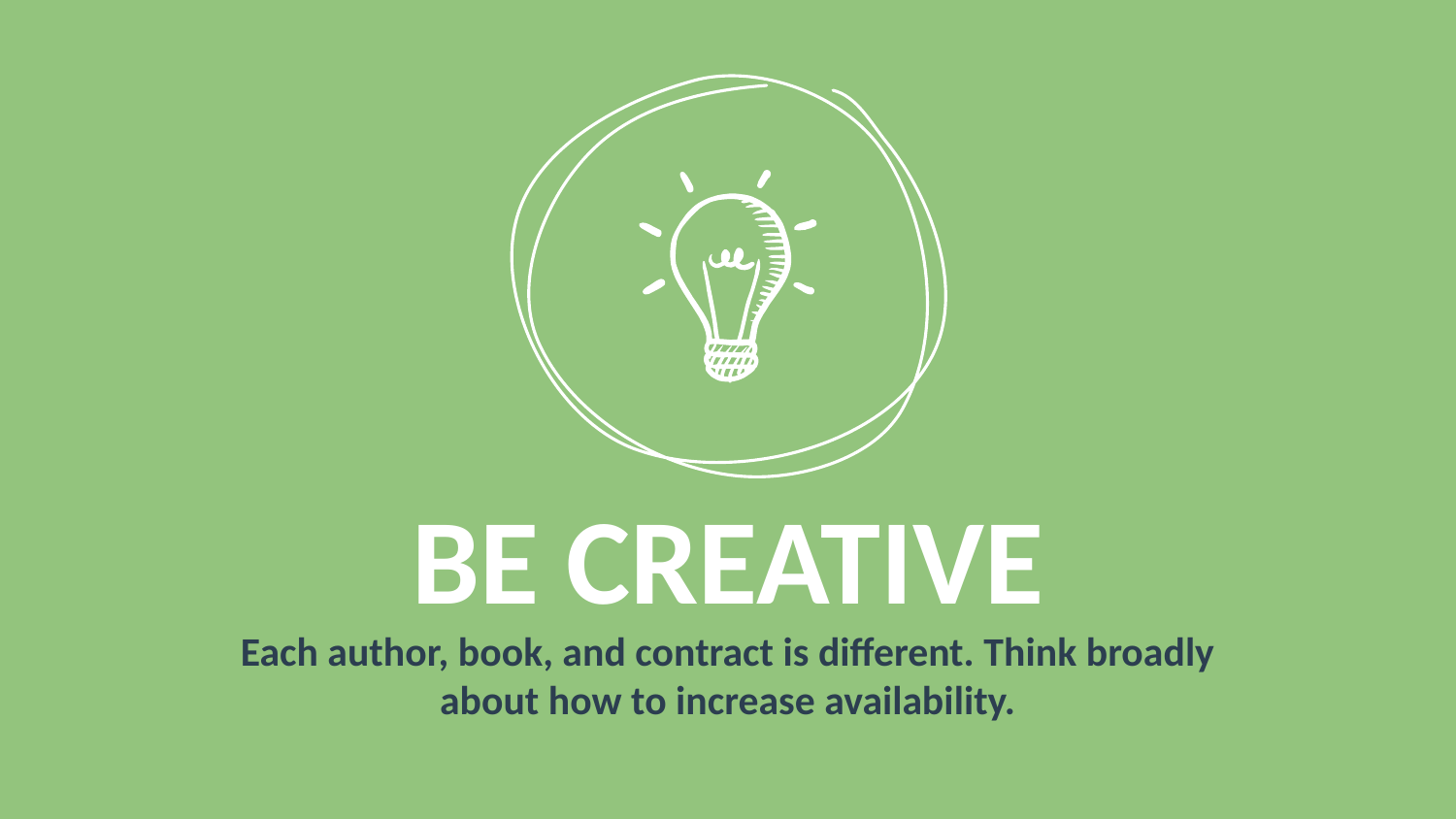

BE CREATIVE
Each author, book, and contract is different. Think broadly about how to increase availability.